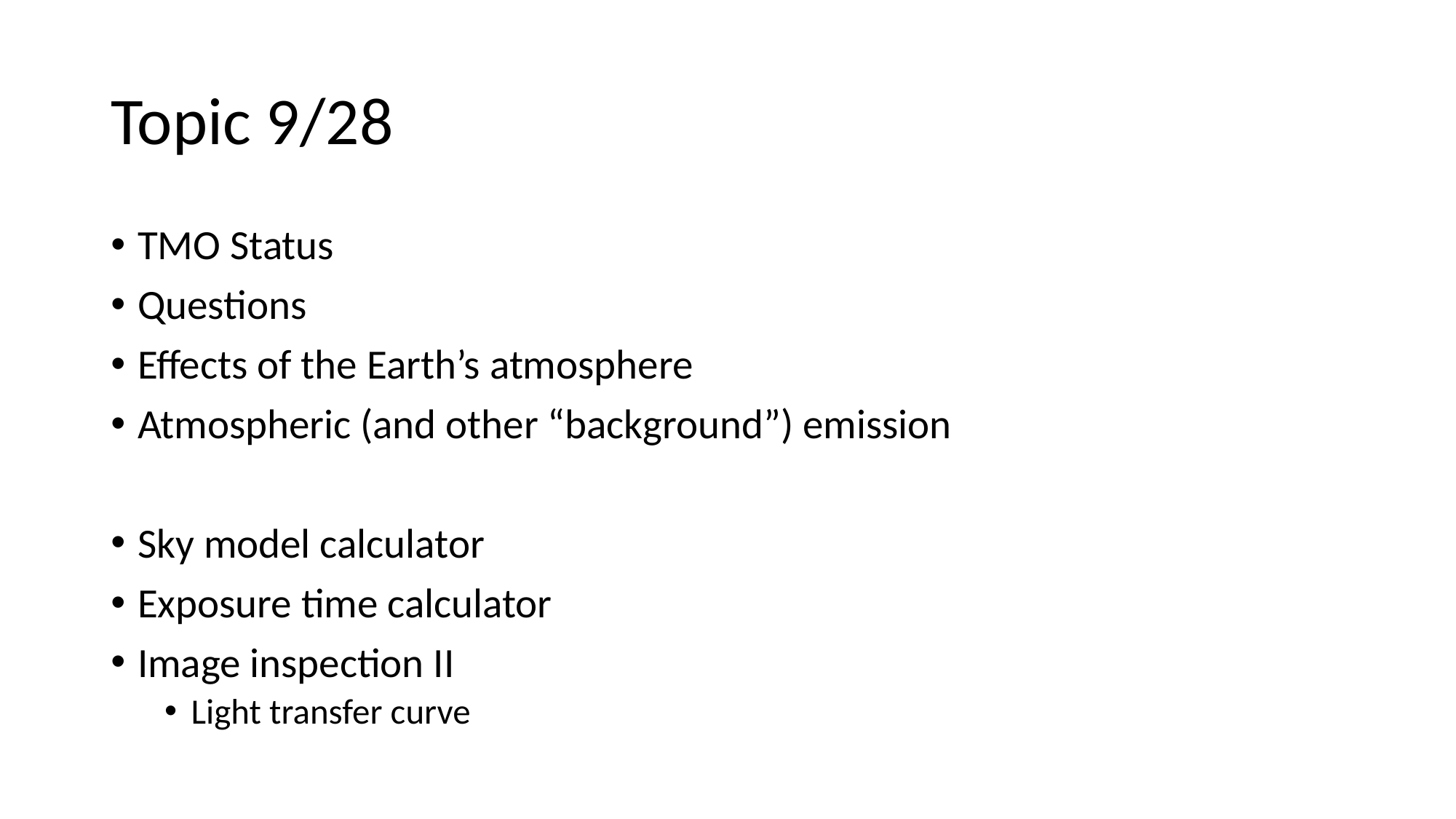

# Topic 9/28
TMO Status
Questions
Effects of the Earth’s atmosphere
Atmospheric (and other “background”) emission

Sky model calculator
Exposure time calculator
Image inspection II
Light transfer curve